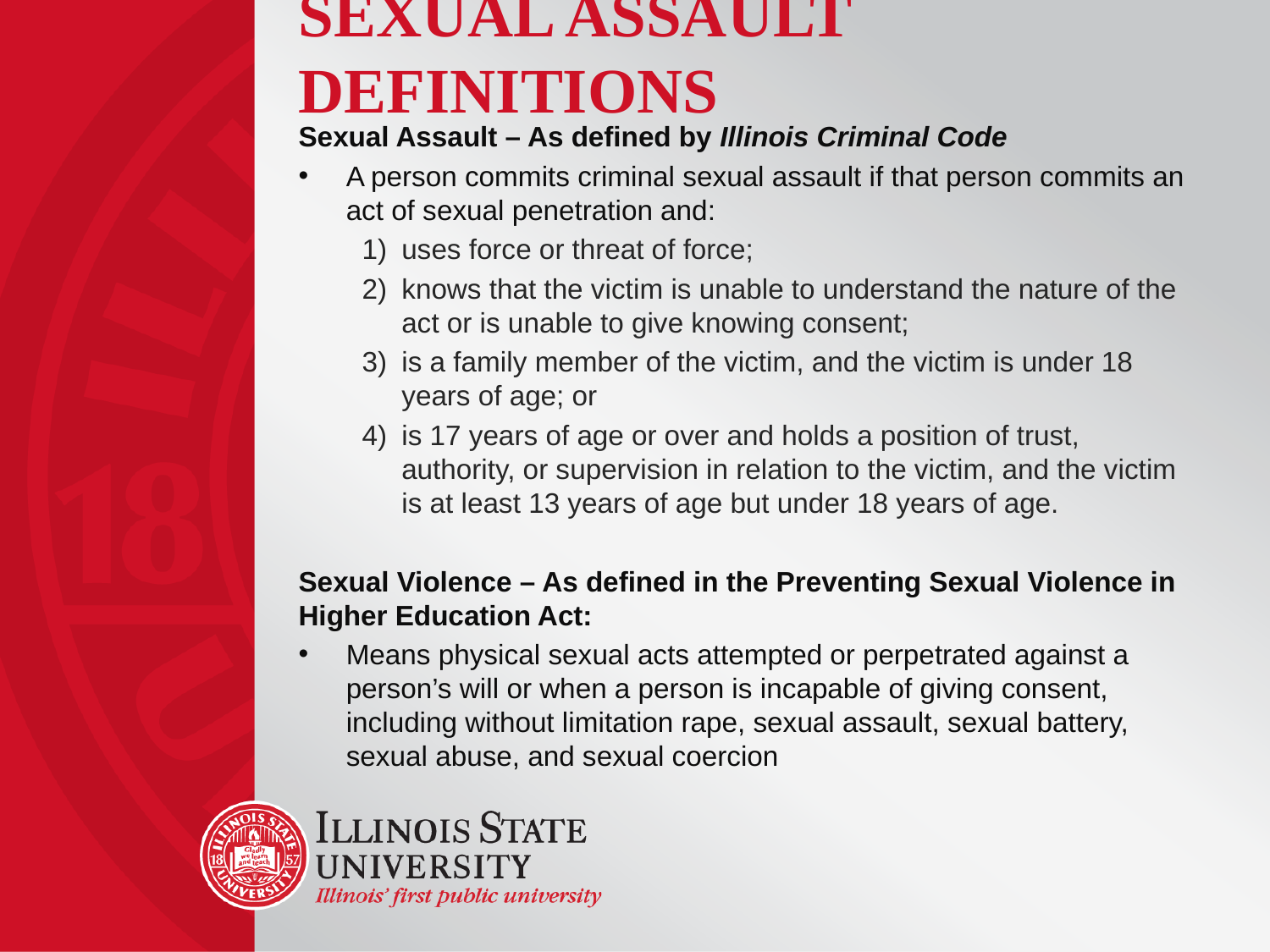

# Sexual Assault Definitions
Sexual Assault – As defined by Illinois Criminal Code
A person commits criminal sexual assault if that person commits an act of sexual penetration and:
uses force or threat of force;
knows that the victim is unable to understand the nature of the act or is unable to give knowing consent;
is a family member of the victim, and the victim is under 18 years of age; or
is 17 years of age or over and holds a position of trust, authority, or supervision in relation to the victim, and the victim is at least 13 years of age but under 18 years of age.

Sexual Violence – As defined in the Preventing Sexual Violence in Higher Education Act:
Means physical sexual acts attempted or perpetrated against a person’s will or when a person is incapable of giving consent, including without limitation rape, sexual assault, sexual battery, sexual abuse, and sexual coercion